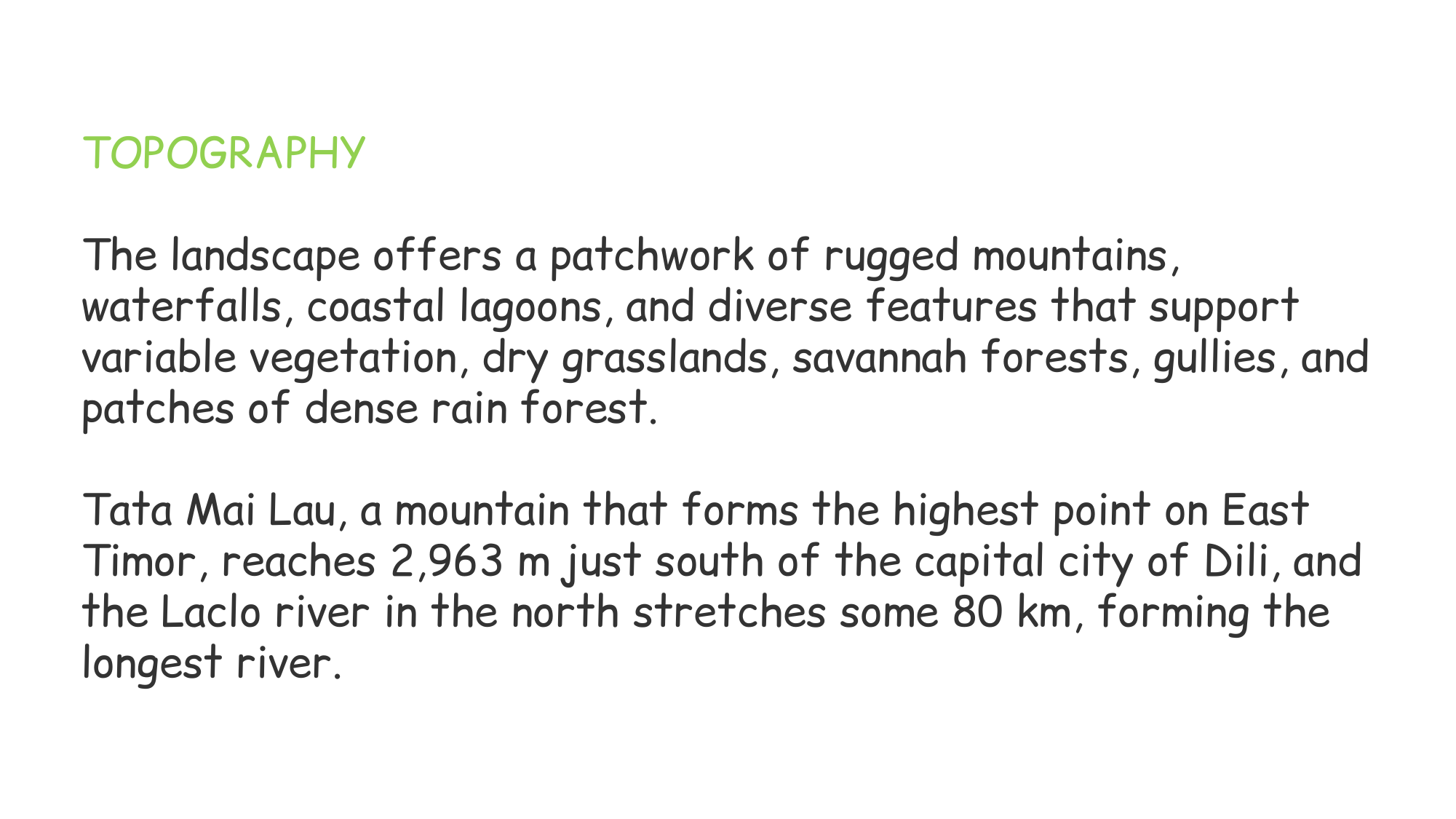

TOPOGRAPHY

The landscape offers a patchwork of rugged mountains, waterfalls, coastal lagoons, and diverse features that support variable vegetation, dry grasslands, savannah forests, gullies, and patches of dense rain forest.

Tata Mai Lau, a mountain that forms the highest point on East Timor, reaches 2,963 m just south of the capital city of Dili, and the Laclo river in the north stretches some 80 km, forming the longest river.